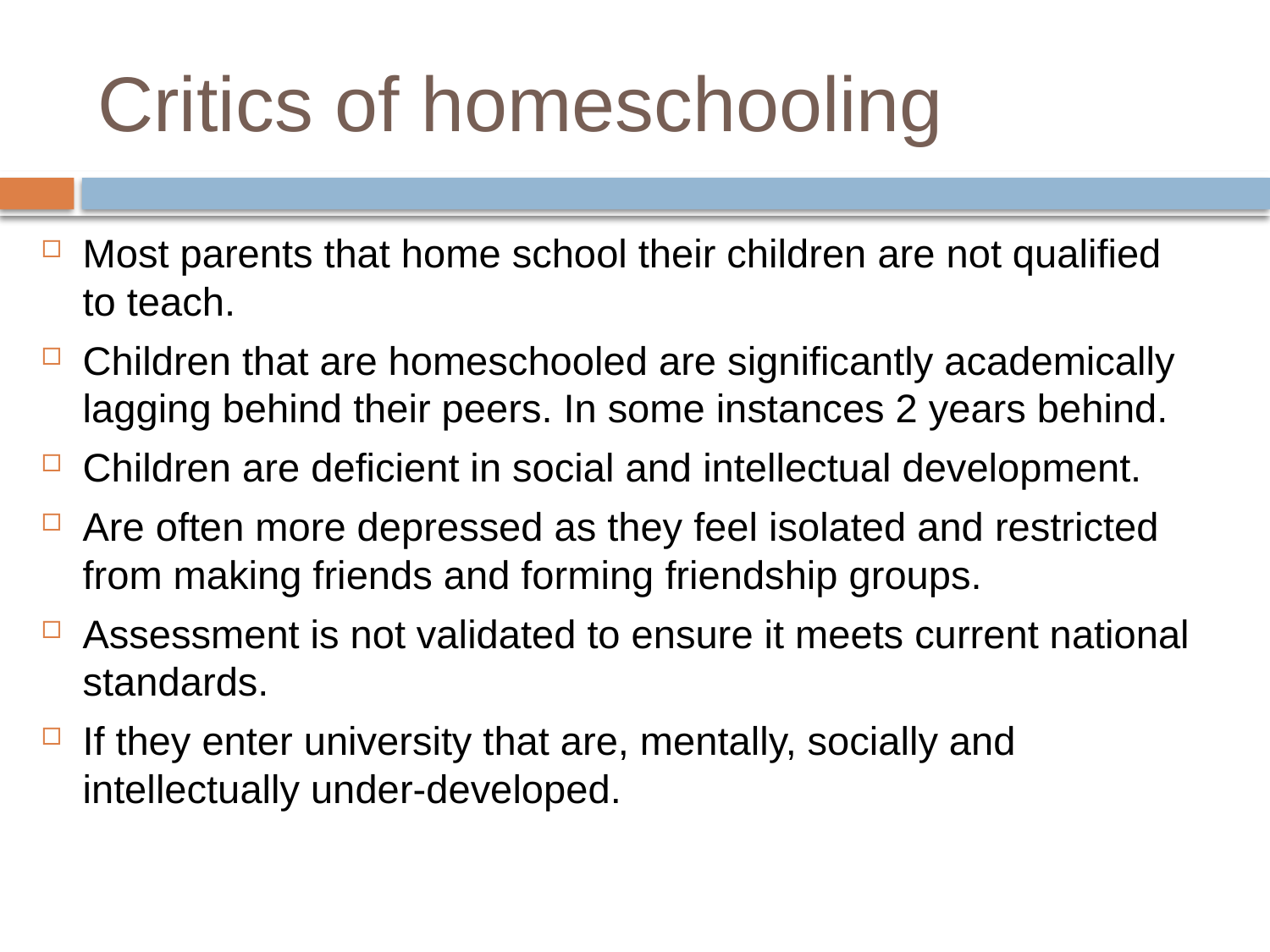

# Critics of homeschooling
Most parents that home school their children are not qualified to teach.
Children that are homeschooled are significantly academically lagging behind their peers. In some instances 2 years behind.
Children are deficient in social and intellectual development.
Are often more depressed as they feel isolated and restricted from making friends and forming friendship groups.
Assessment is not validated to ensure it meets current national standards.
If they enter university that are, mentally, socially and intellectually under-developed.